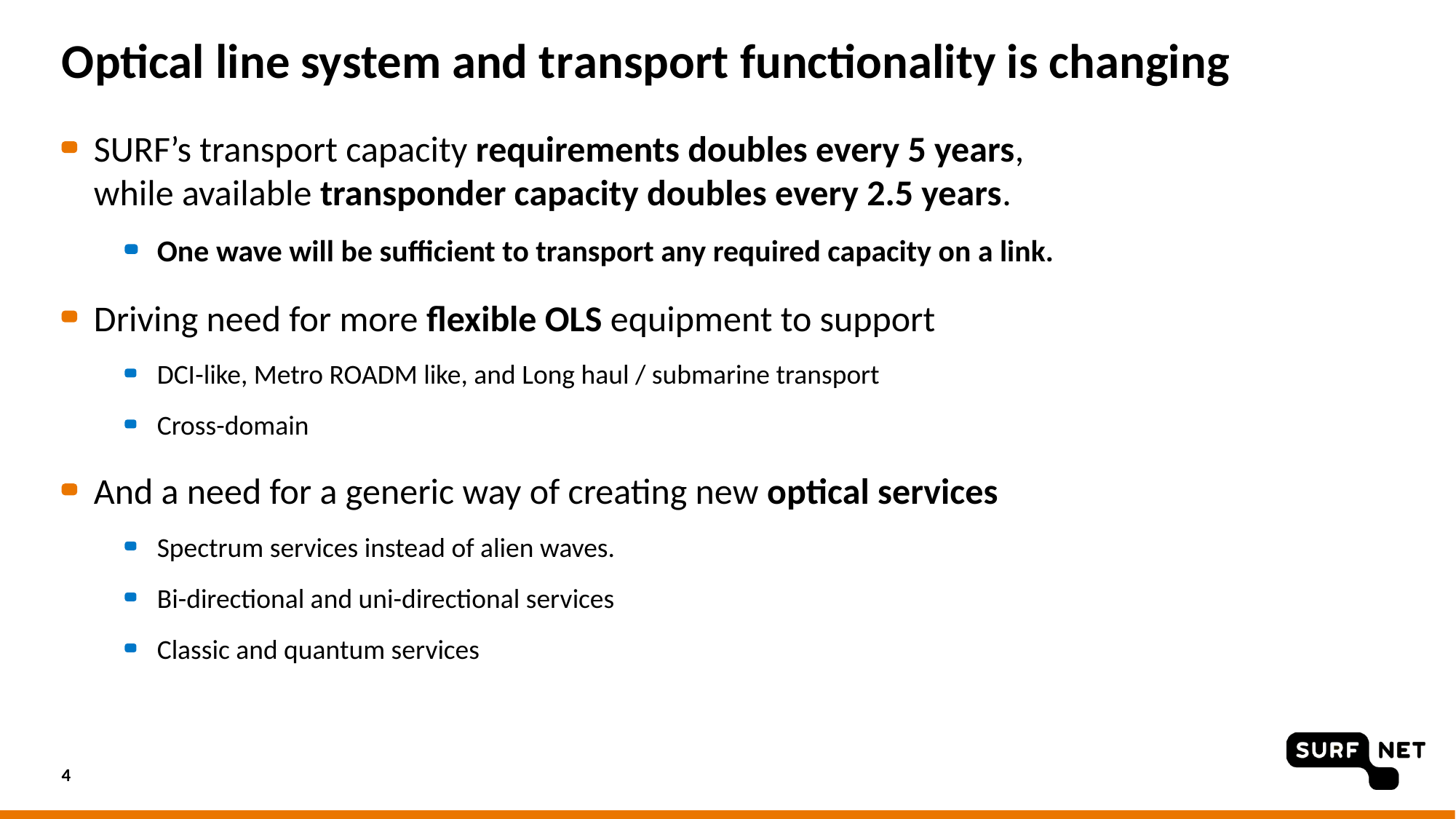

# Optical line system and transport functionality is changing
SURF’s transport capacity requirements doubles every 5 years, while available transponder capacity doubles every 2.5 years.
One wave will be sufficient to transport any required capacity on a link.
Driving need for more flexible OLS equipment to support
DCI-like, Metro ROADM like, and Long haul / submarine transport
Cross-domain
And a need for a generic way of creating new optical services
Spectrum services instead of alien waves.
Bi-directional and uni-directional services
Classic and quantum services
4